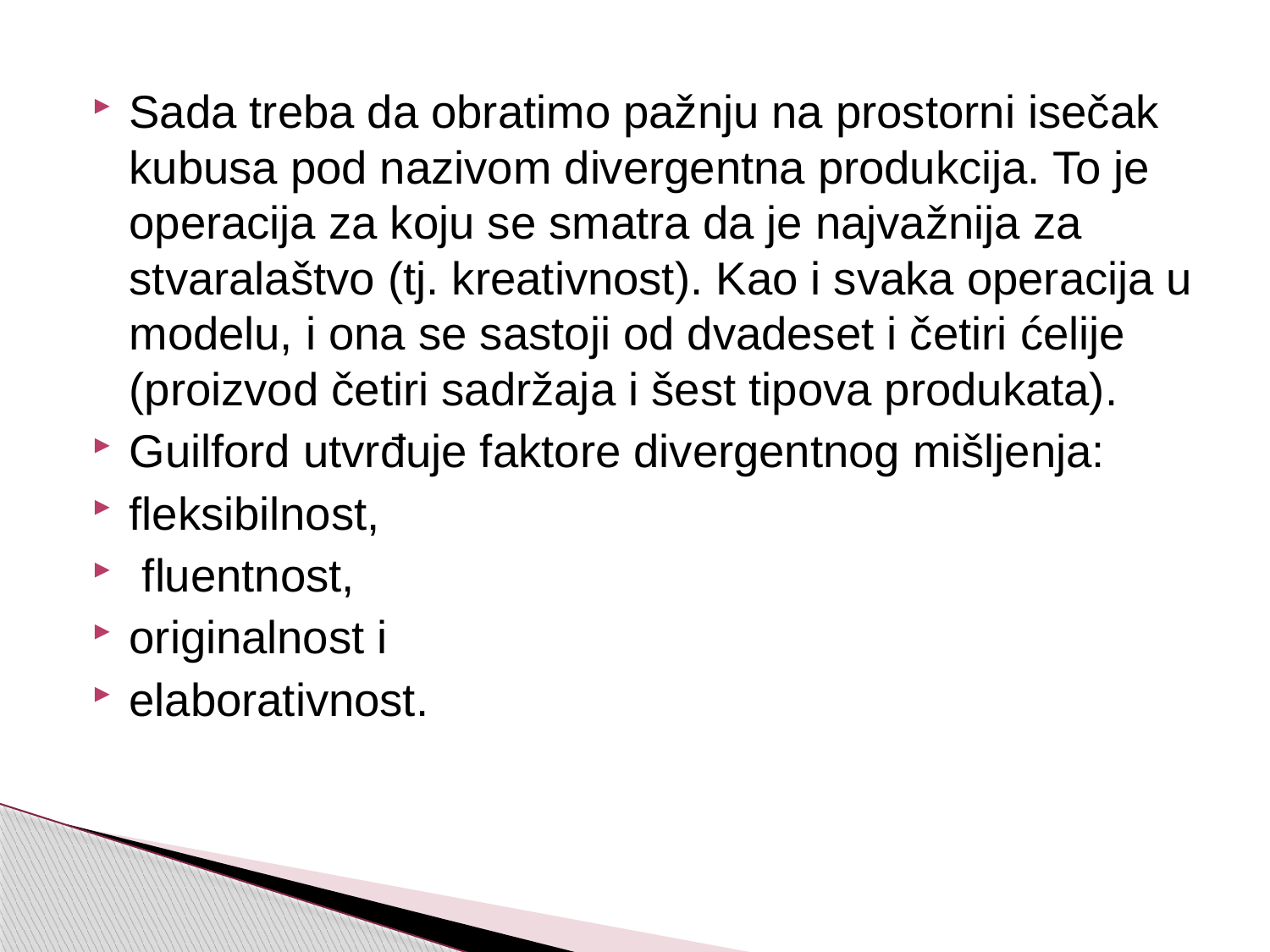

#
Sada treba da obratimo pažnju na prostorni isečak kubusa pod nazivom divergentna produkcija. To je operacija za koju se smatra da je najvažnija za stvaralaštvo (tj. kreativnost). Kao i svaka operacija u modelu, i ona se sastoji od dvadeset i četiri ćelije (proizvod četiri sadržaja i šest tipova produkata).
Guilford utvrđuje faktore divergentnog mišljenja:
fleksibilnost,
 fluentnost,
originalnost i
elaborativnost.